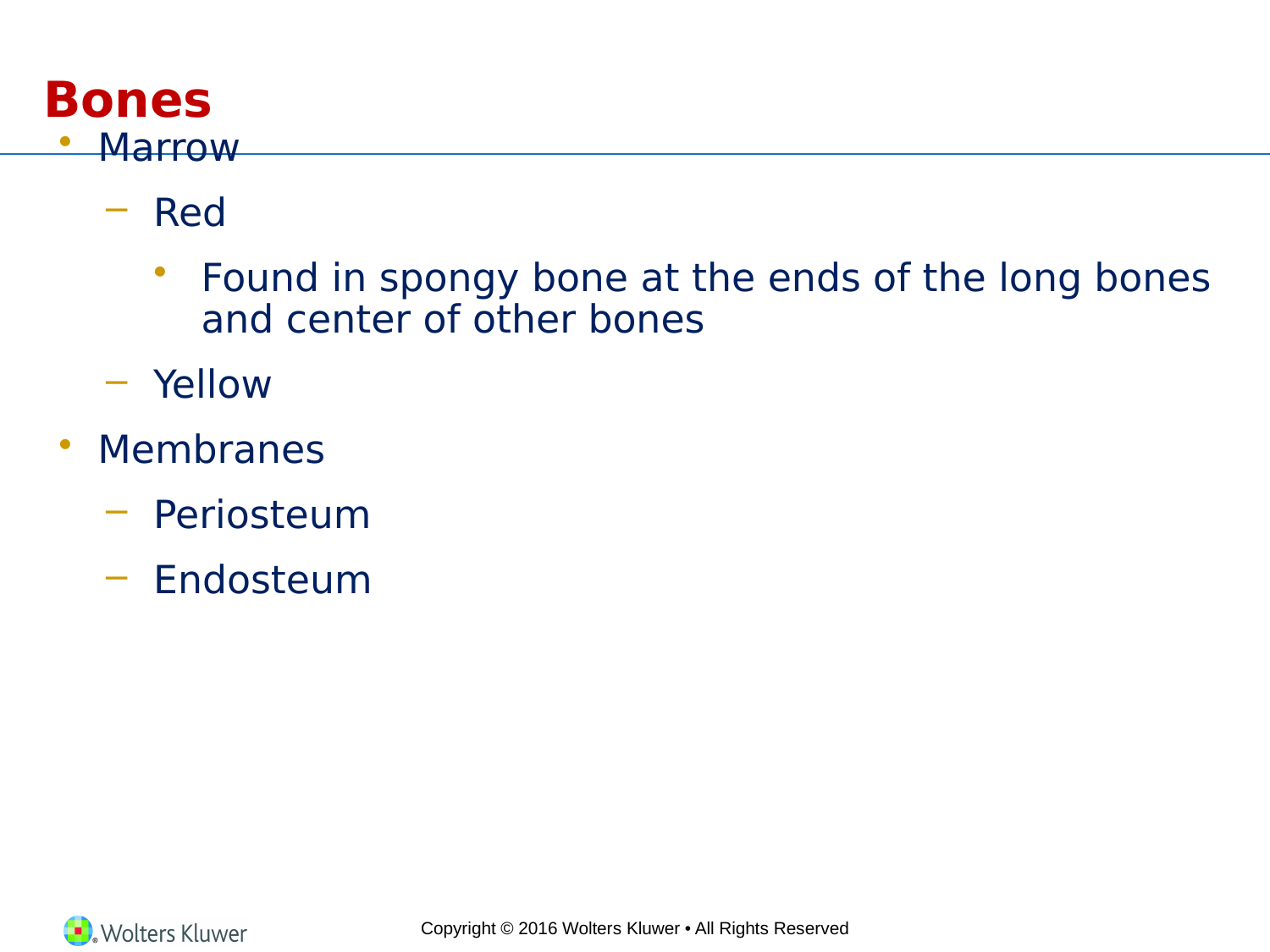

# Bones
Marrow
Red
Found in spongy bone at the ends of the long bones and center of other bones
Yellow
Membranes
Periosteum
Endosteum